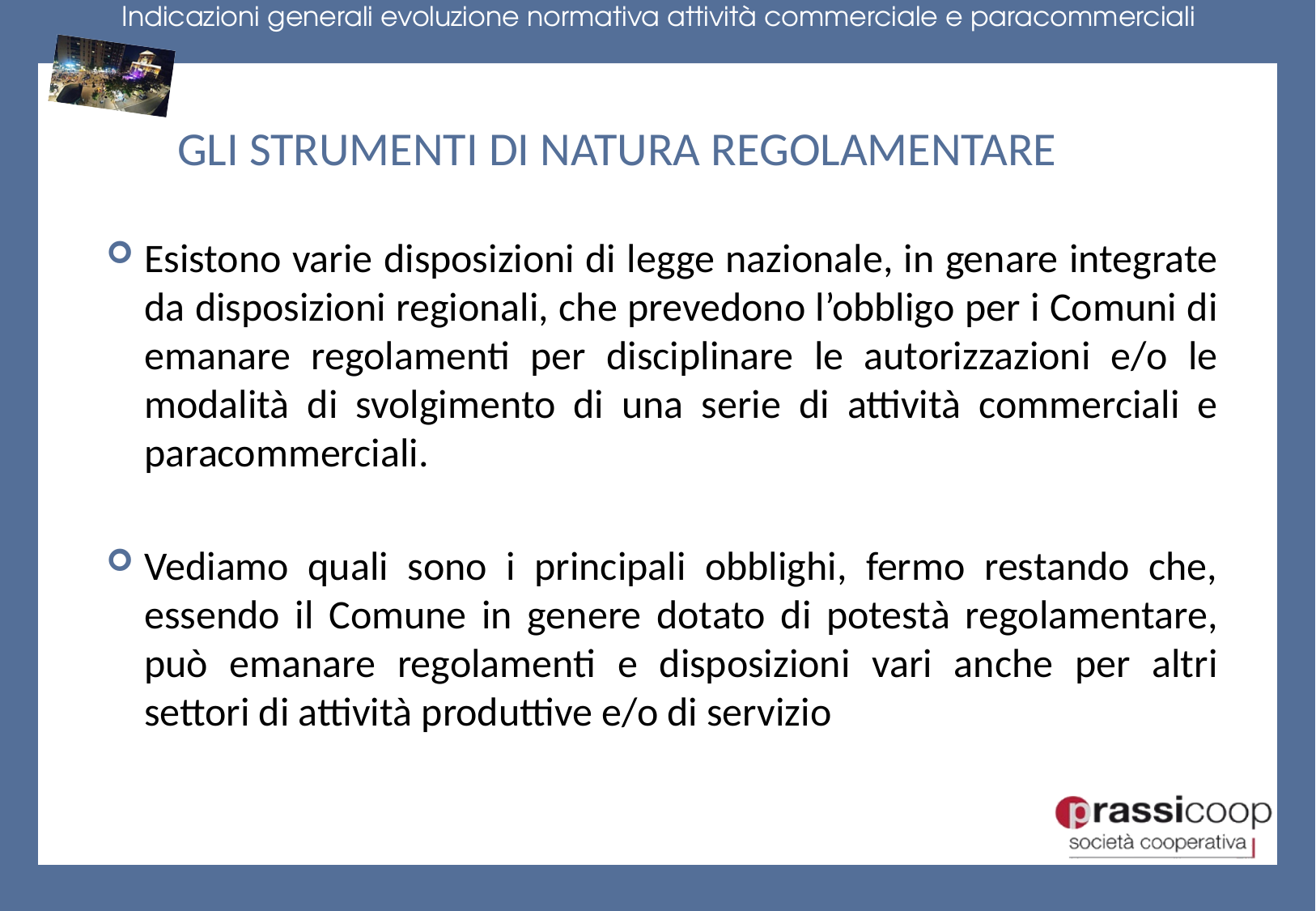

# GLI STRUMENTI DI NATURA REGOLAMENTARE
Esistono varie disposizioni di legge nazionale, in genare integrate da disposizioni regionali, che prevedono l’obbligo per i Comuni di emanare regolamenti per disciplinare le autorizzazioni e/o le modalità di svolgimento di una serie di attività commerciali e paracommerciali.

Vediamo quali sono i principali obblighi, fermo restando che, essendo il Comune in genere dotato di potestà regolamentare, può emanare regolamenti e disposizioni vari anche per altri settori di attività produttive e/o di servizio